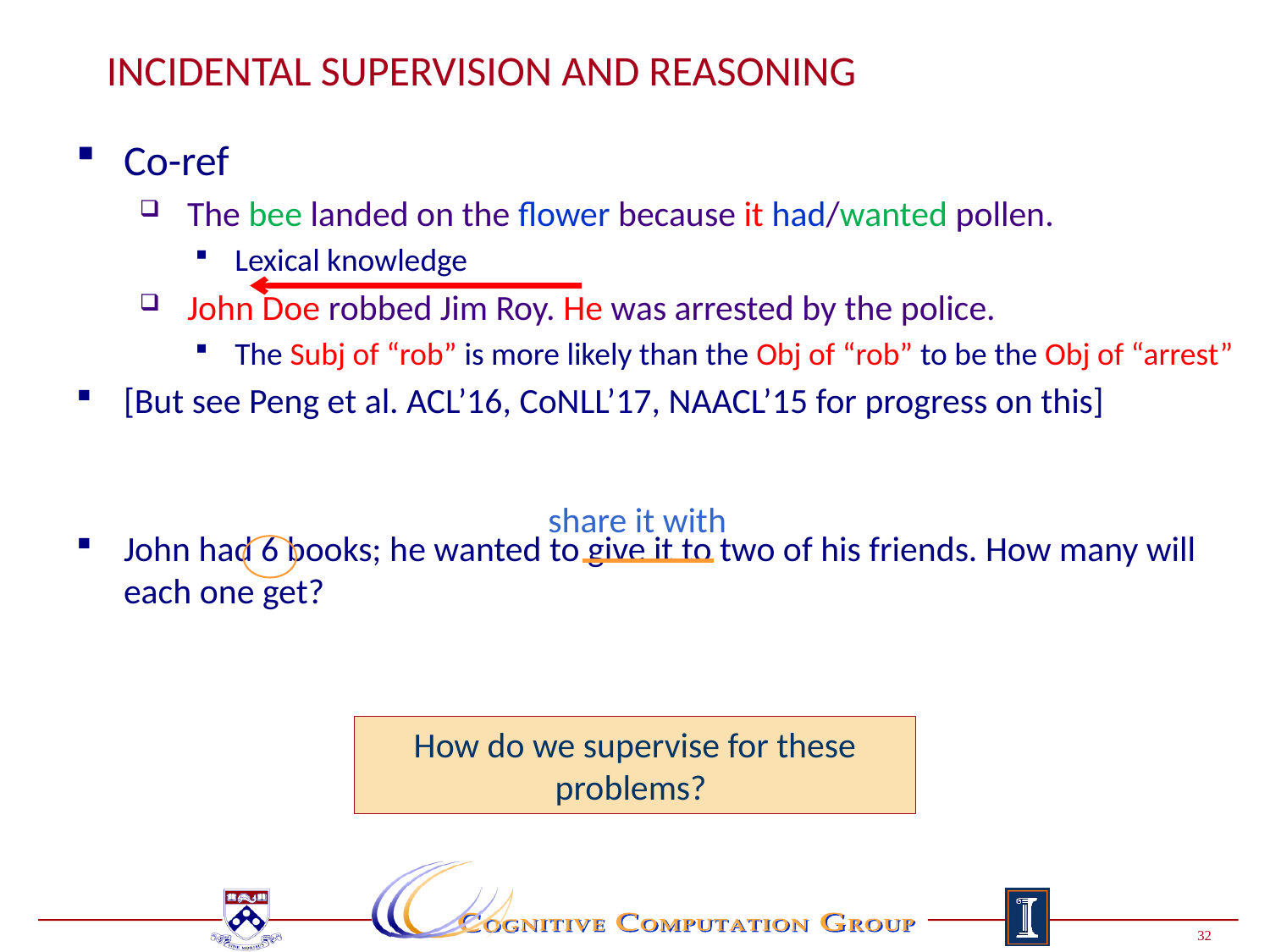

Page 32
# Incidental Supervision and Reasoning
Co-ref
The bee landed on the flower because it had/wanted pollen.
Lexical knowledge
John Doe robbed Jim Roy. He was arrested by the police.
The Subj of “rob” is more likely than the Obj of “rob” to be the Obj of “arrest”
[But see Peng et al. ACL’16, CoNLL’17, NAACL’15 for progress on this]

John had 6 books; he wanted to give it to two of his friends. How many will each one get?

share it with

How do we supervise for these problems?